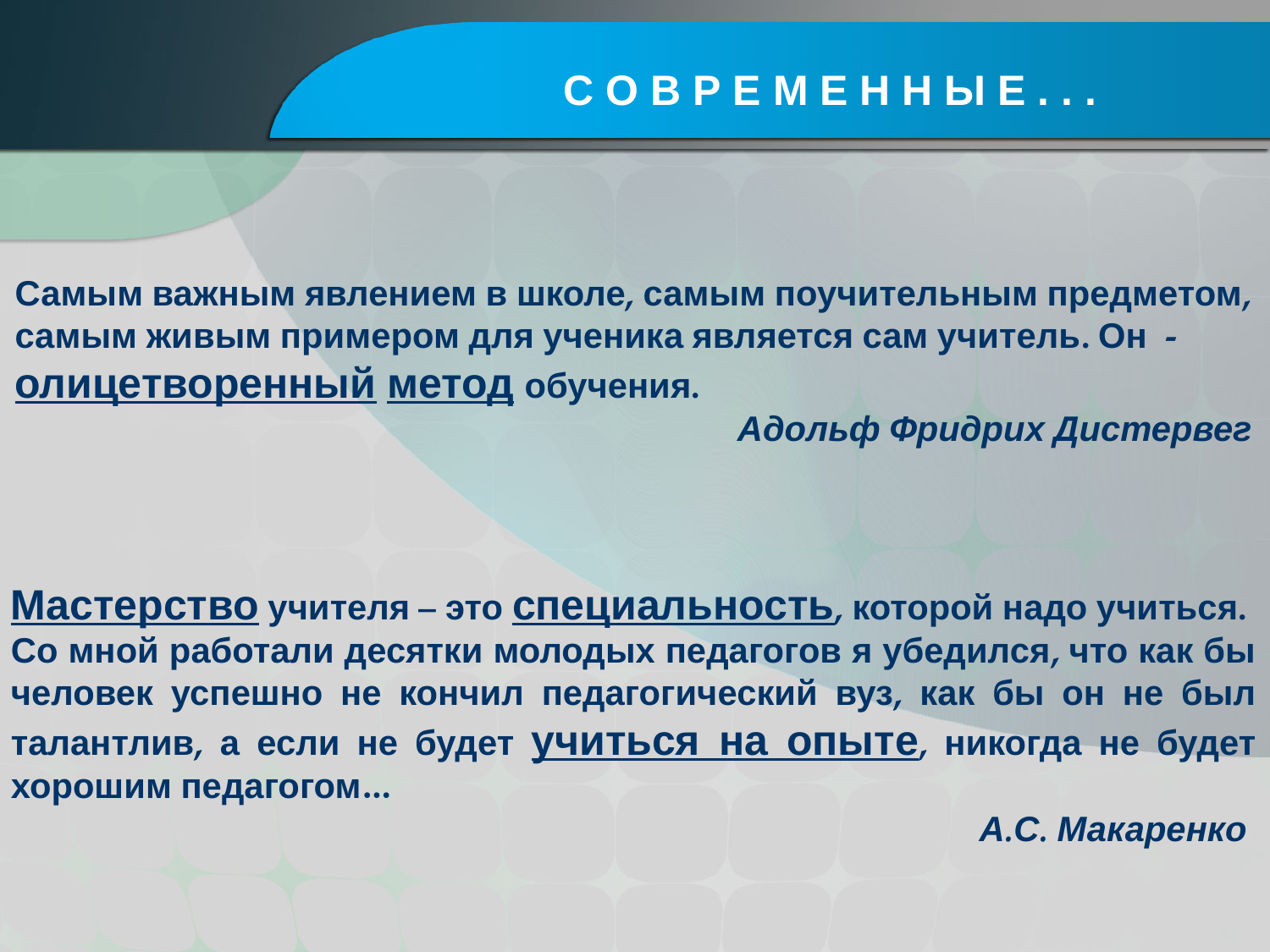

С О В Р Е М Е Н Н Ы Е . . .
Самым важным явлением в школе, самым поучительным предметом, самым живым примером для ученика является сам учитель. Он  - олицетворенный метод обучения.
Адольф Фридрих Дистервег

Мастерство учителя – это специальность, которой надо учиться.
Со мной работали десятки молодых педагогов я убедился, что как бы человек успешно не кончил педагогический вуз, как бы он не был талантлив, а если не будет учиться на опыте, никогда не будет хорошим педагогом…
А.С. Макаренко